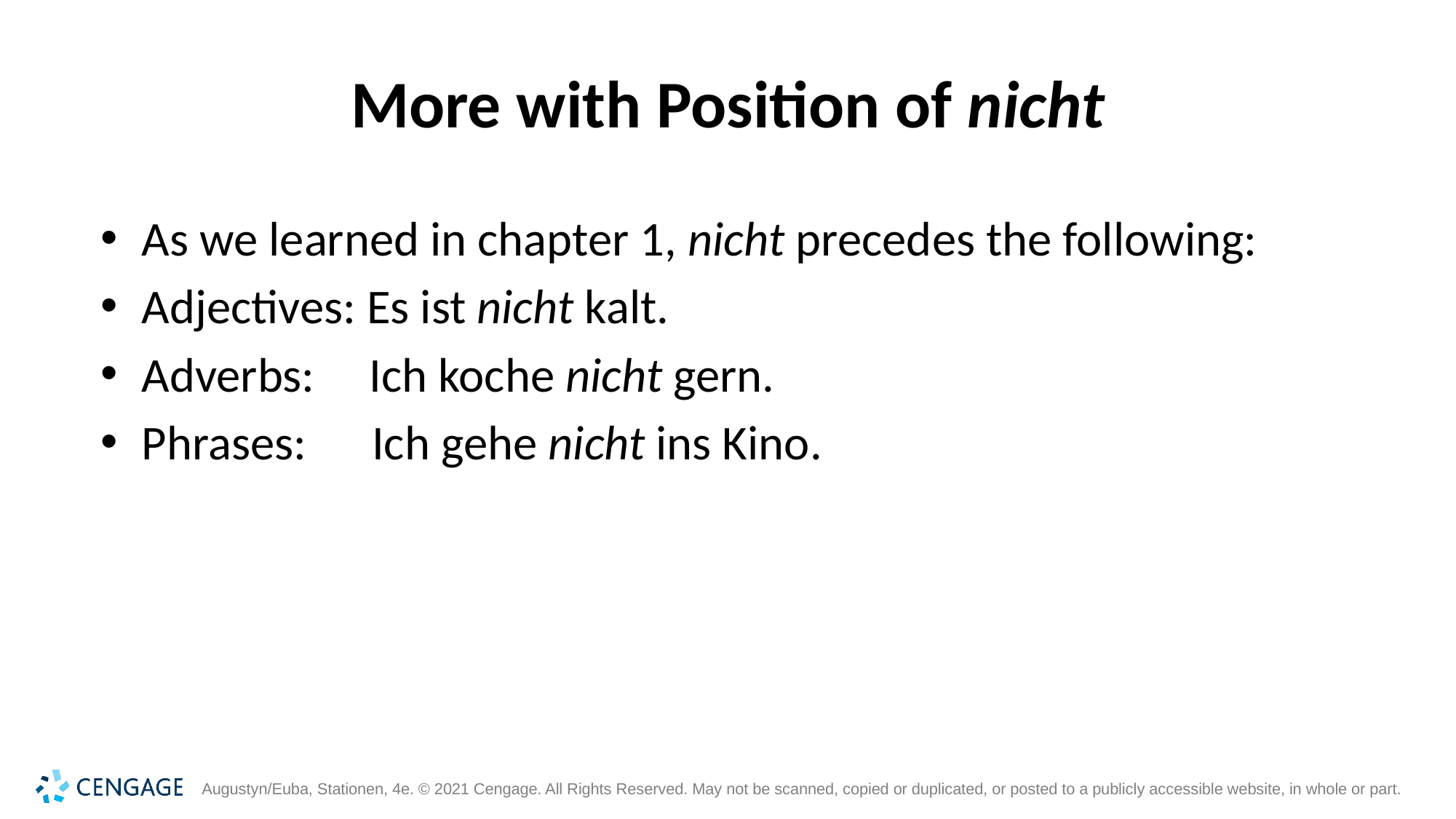

# More with Position of nicht
As we learned in chapter 1, nicht precedes the following:
Adjectives: Es ist nicht kalt.
Adverbs:     Ich koche nicht gern.
Phrases:      Ich gehe nicht ins Kino.